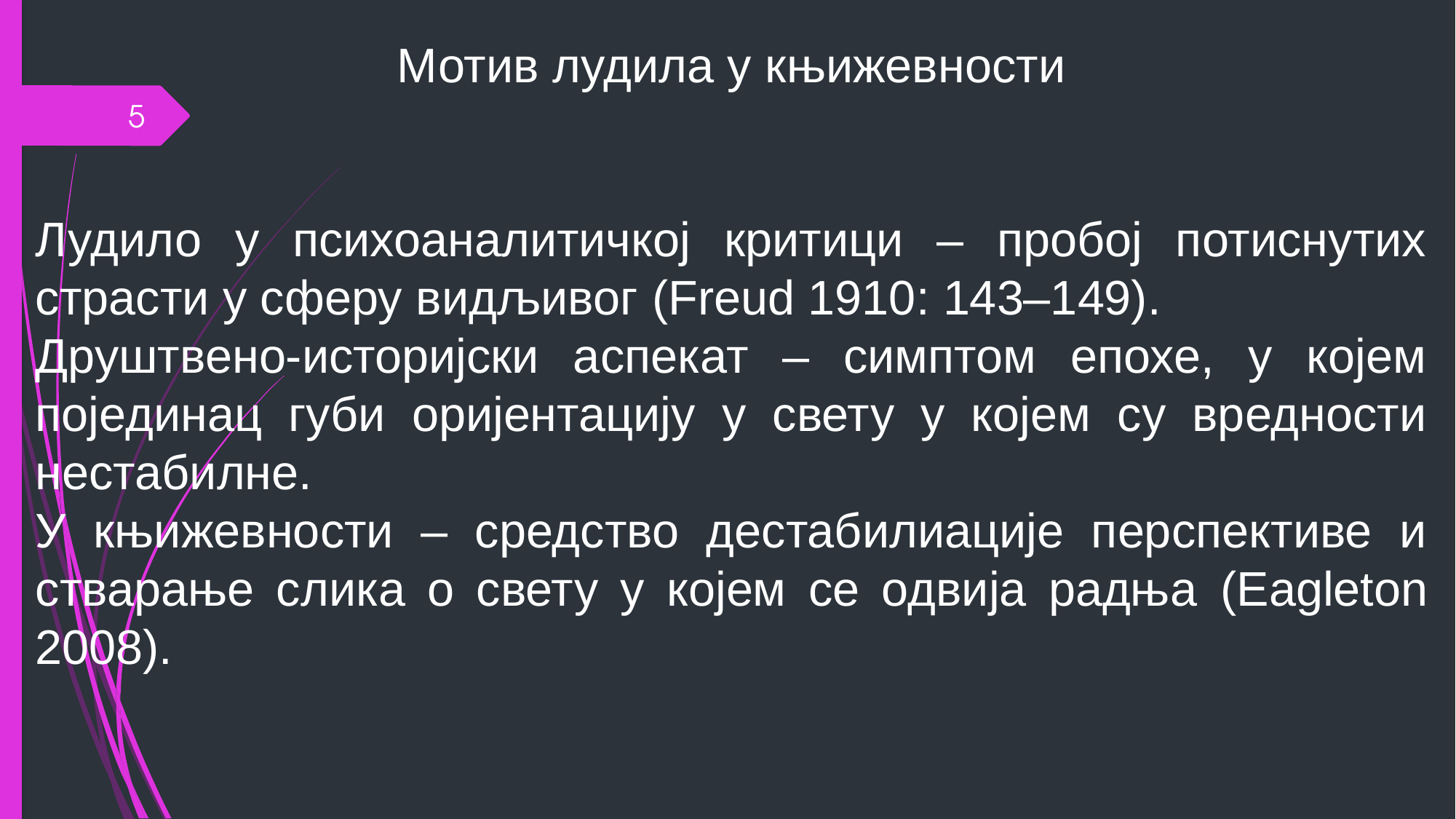

Мотив лудила у књижевности

Лудило у психоаналитичкој критици – пробој потиснутих страсти у сферу видљивог (Freud 1910: 143–149).
Друштвено-историјски аспекат – симптом епохе, у којем појединац губи оријентацију у свету у којем су вредности нестабилне.
У књижевности – средство дестабилиације перспективе и стварање слика о свету у којем се одвија радња (Eagleton 2008).
5